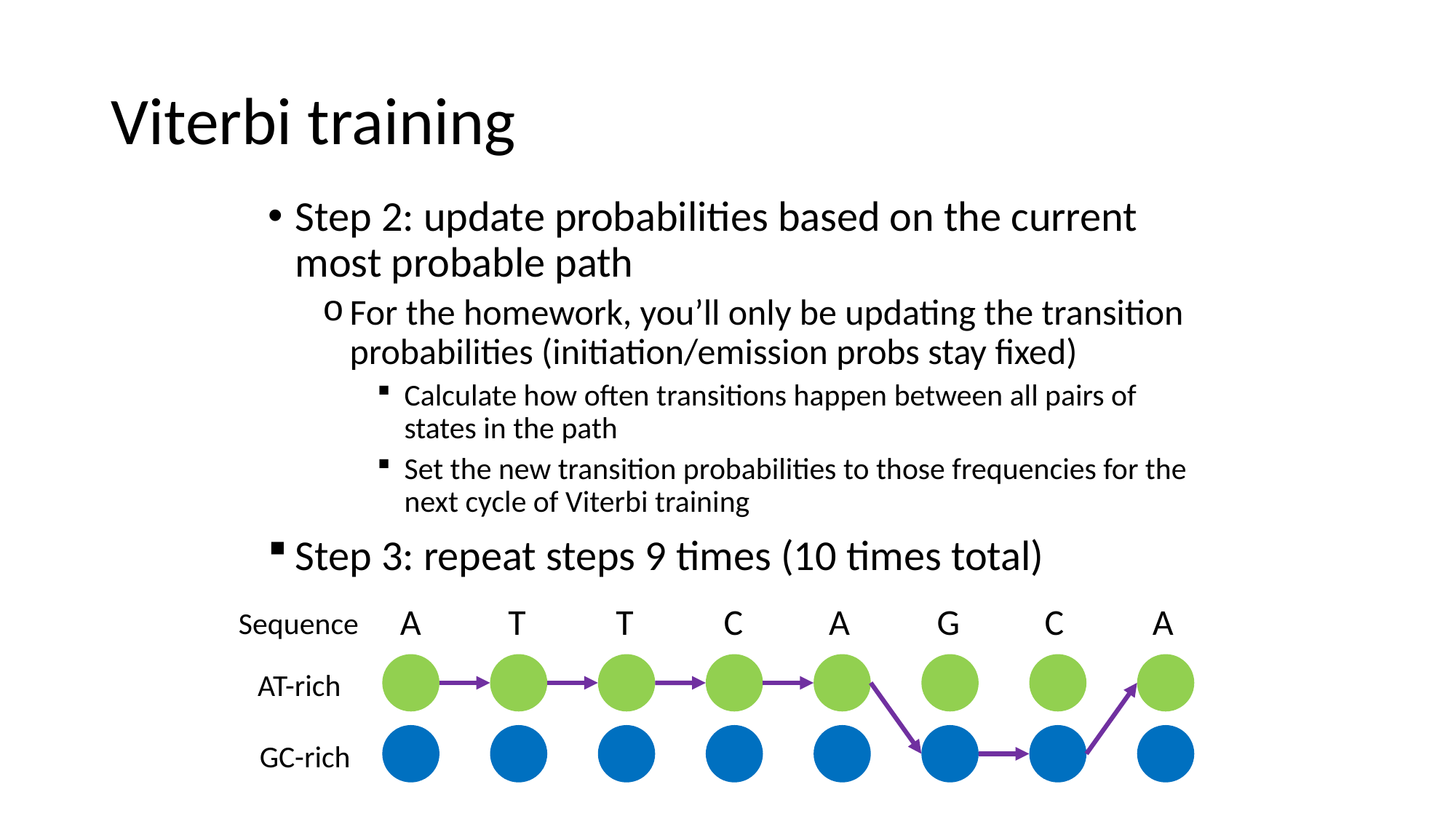

# Viterbi training
Step 2: update probabilities based on the current most probable path
For the homework, you’ll only be updating the transition probabilities (initiation/emission probs stay fixed)
Calculate how often transitions happen between all pairs of states in the path
Set the new transition probabilities to those frequencies for the next cycle of Viterbi training
Step 3: repeat steps 9 times (10 times total)
A
T
T
C
A
G
C
A
Sequence

AT-rich

GC-rich